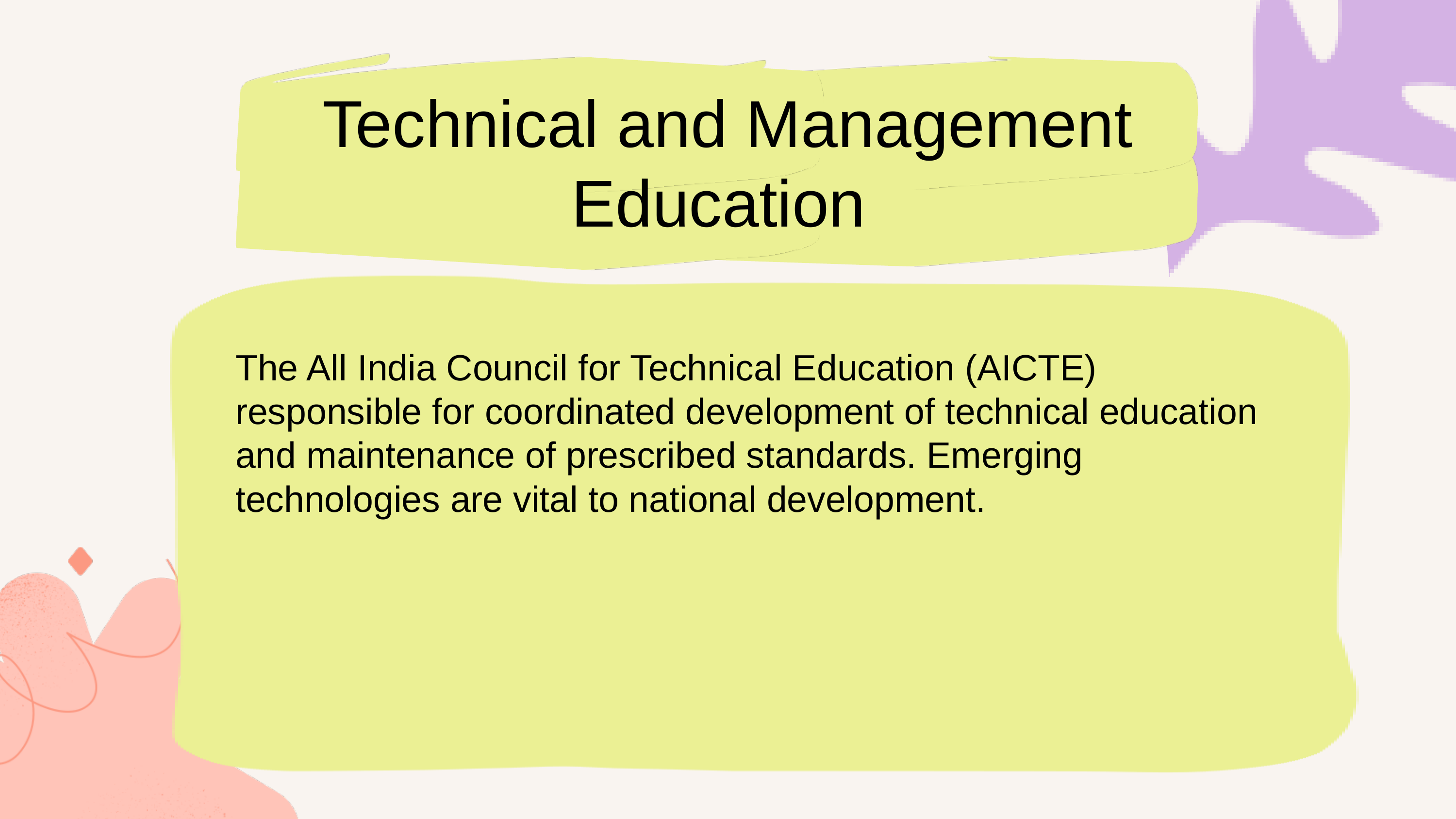

Technical and Management Education

The All India Council for Technical Education (AICTE) responsible for coordinated development of technical education and maintenance of prescribed standards. Emerging technologies are vital to national development.